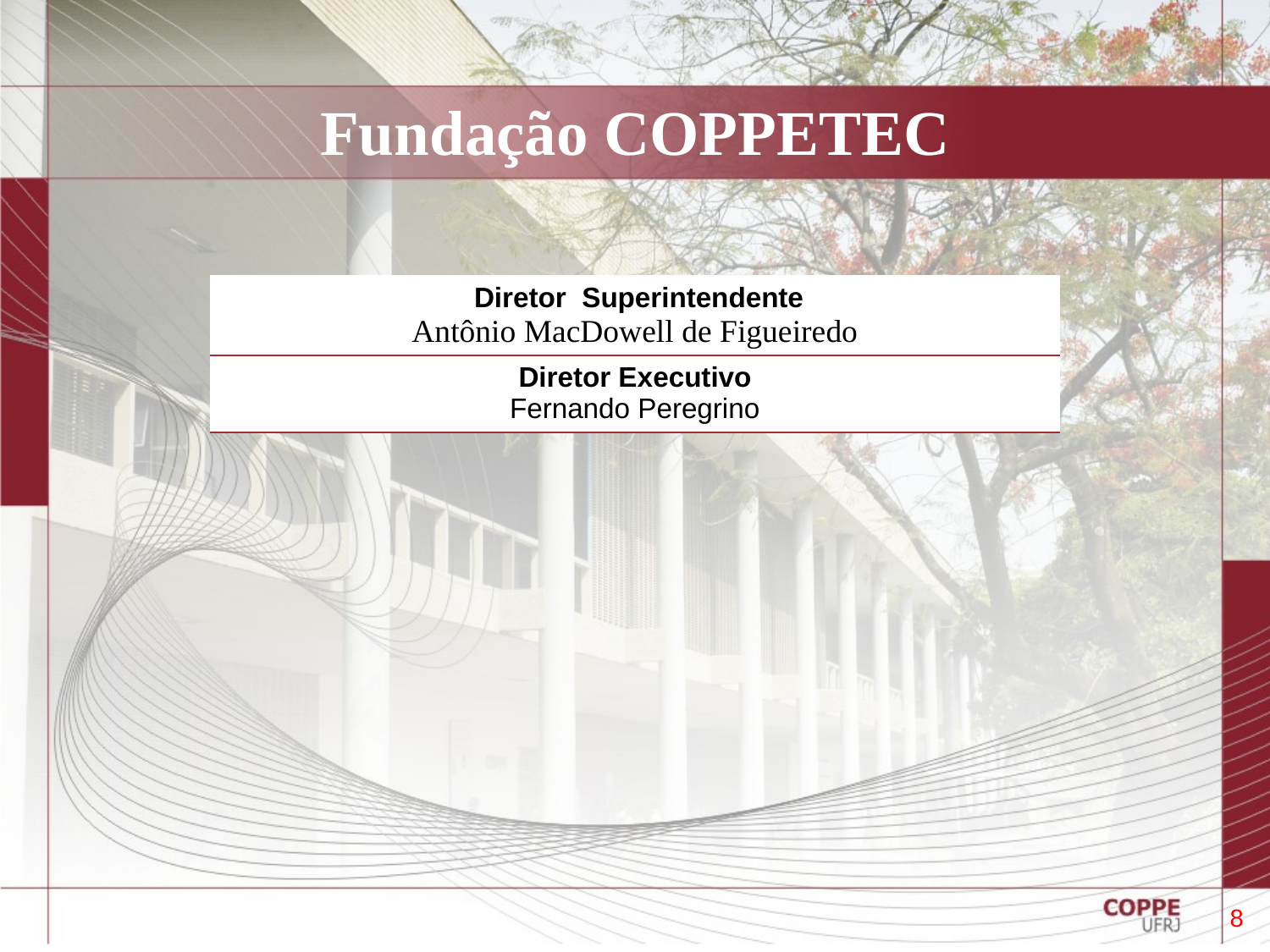

# Fundação COPPETEC
| Diretor Superintendente Antônio MacDowell de Figueiredo |
| --- |
| Diretor Executivo Fernando Peregrino |
8